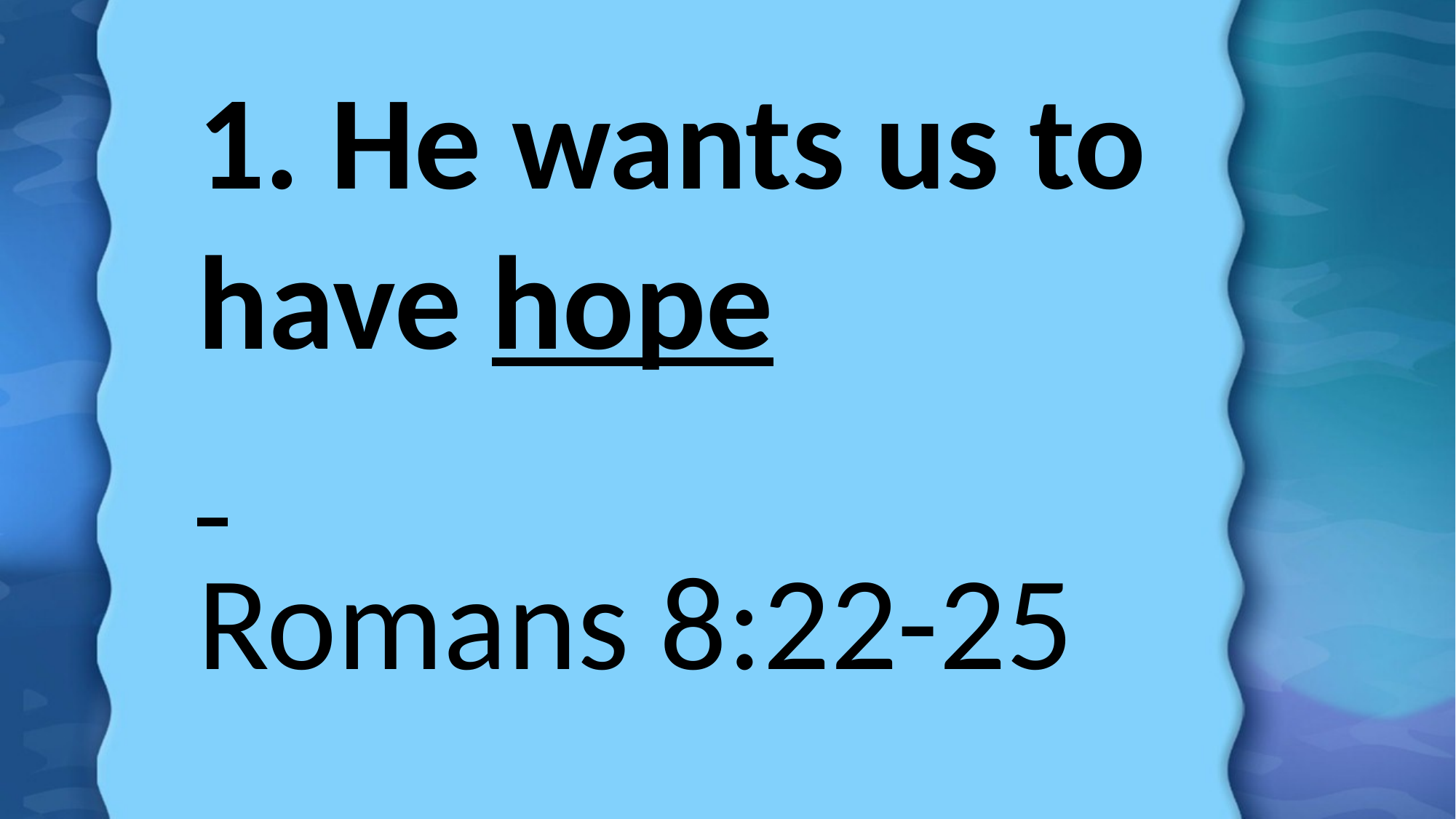

1. He wants us to have hope

Romans 8:22-25